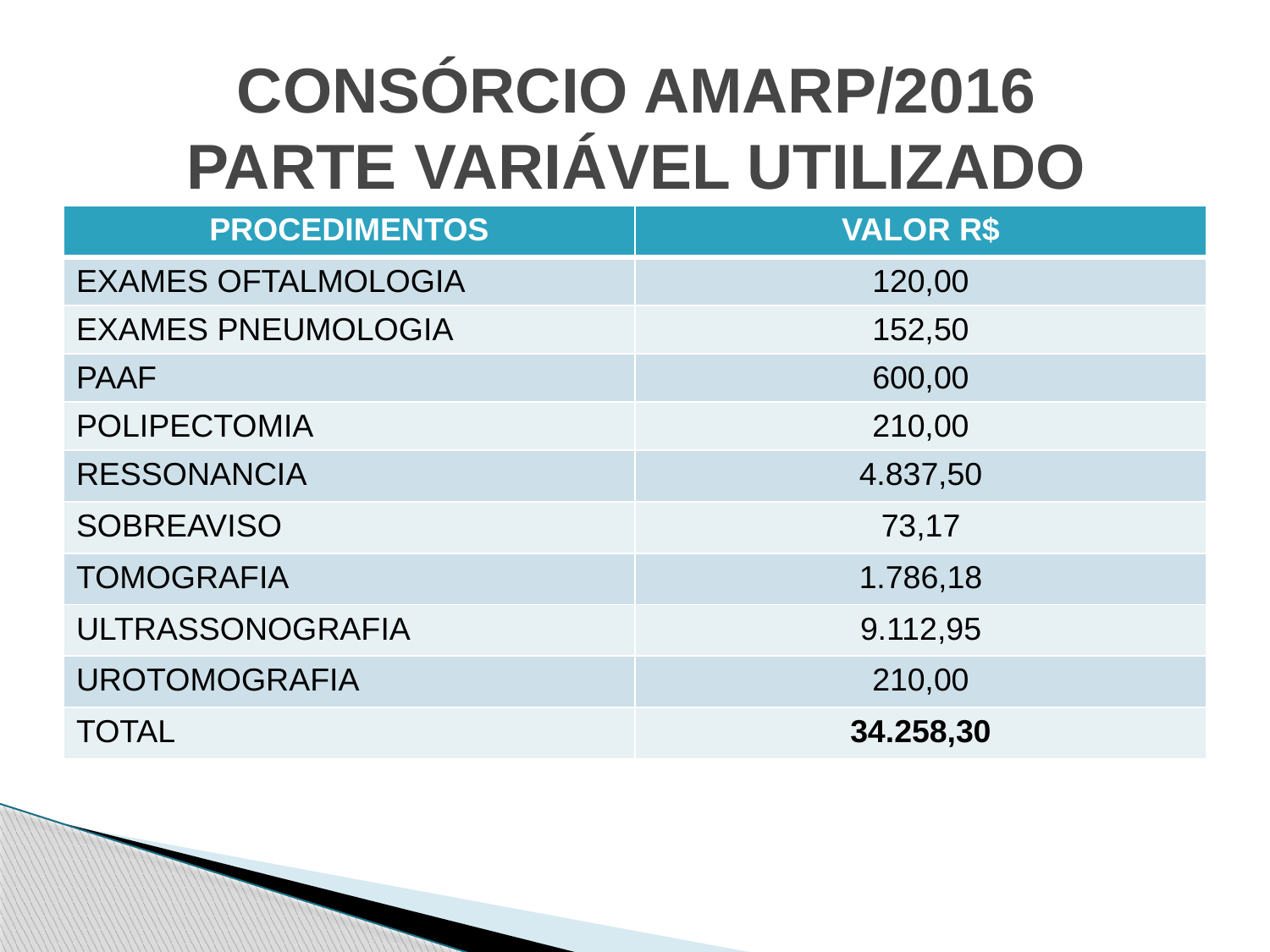

# CONSÓRCIO AMARP/2016 PARTE VARIÁVEL UTILIZADO
| PROCEDIMENTOS | VALOR R$ |
| --- | --- |
| EXAMES OFTALMOLOGIA | 120,00 |
| EXAMES PNEUMOLOGIA | 152,50 |
| PAAF | 600,00 |
| POLIPECTOMIA | 210,00 |
| RESSONANCIA | 4.837,50 |
| SOBREAVISO | 73,17 |
| TOMOGRAFIA | 1.786,18 |
| ULTRASSONOGRAFIA | 9.112,95 |
| UROTOMOGRAFIA | 210,00 |
| TOTAL | 34.258,30 |